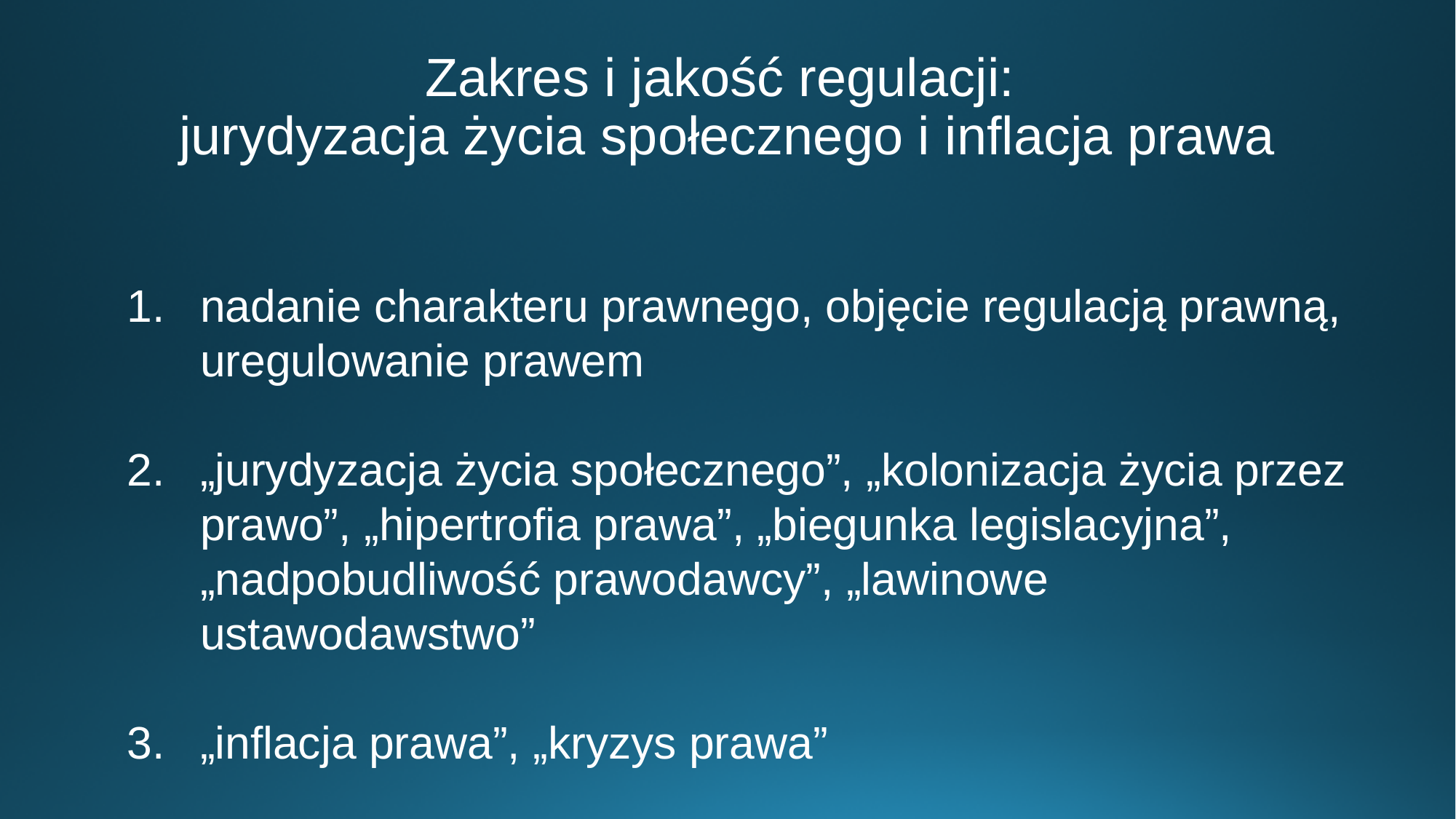

# Zakres i jakość regulacji: jurydyzacja życia społecznego i inflacja prawa
nadanie charakteru prawnego, objęcie regulacją prawną, uregulowanie prawem

„jurydyzacja życia społecznego”, „kolonizacja życia przez prawo”, „hipertrofia prawa”, „biegunka legislacyjna”, „nadpobudliwość prawodawcy”, „lawinowe ustawodawstwo”

„inflacja prawa”, „kryzys prawa”